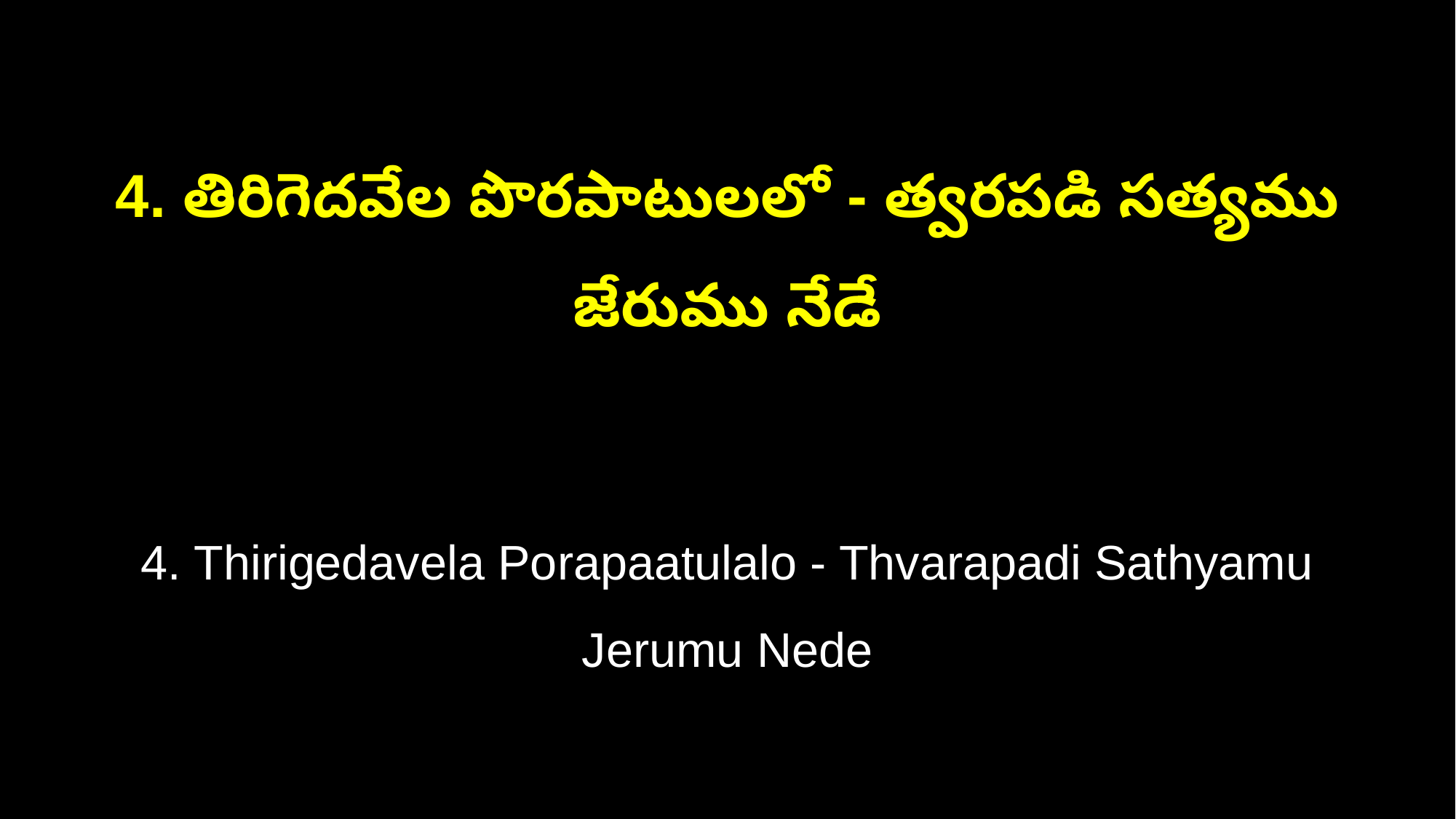

4. తిరిగెదవేల పొరపాటులలో - త్వరపడి సత్యము జేరుము నేడే
4. Thirigedavela Porapaatulalo - Thvarapadi Sathyamu Jerumu Nede